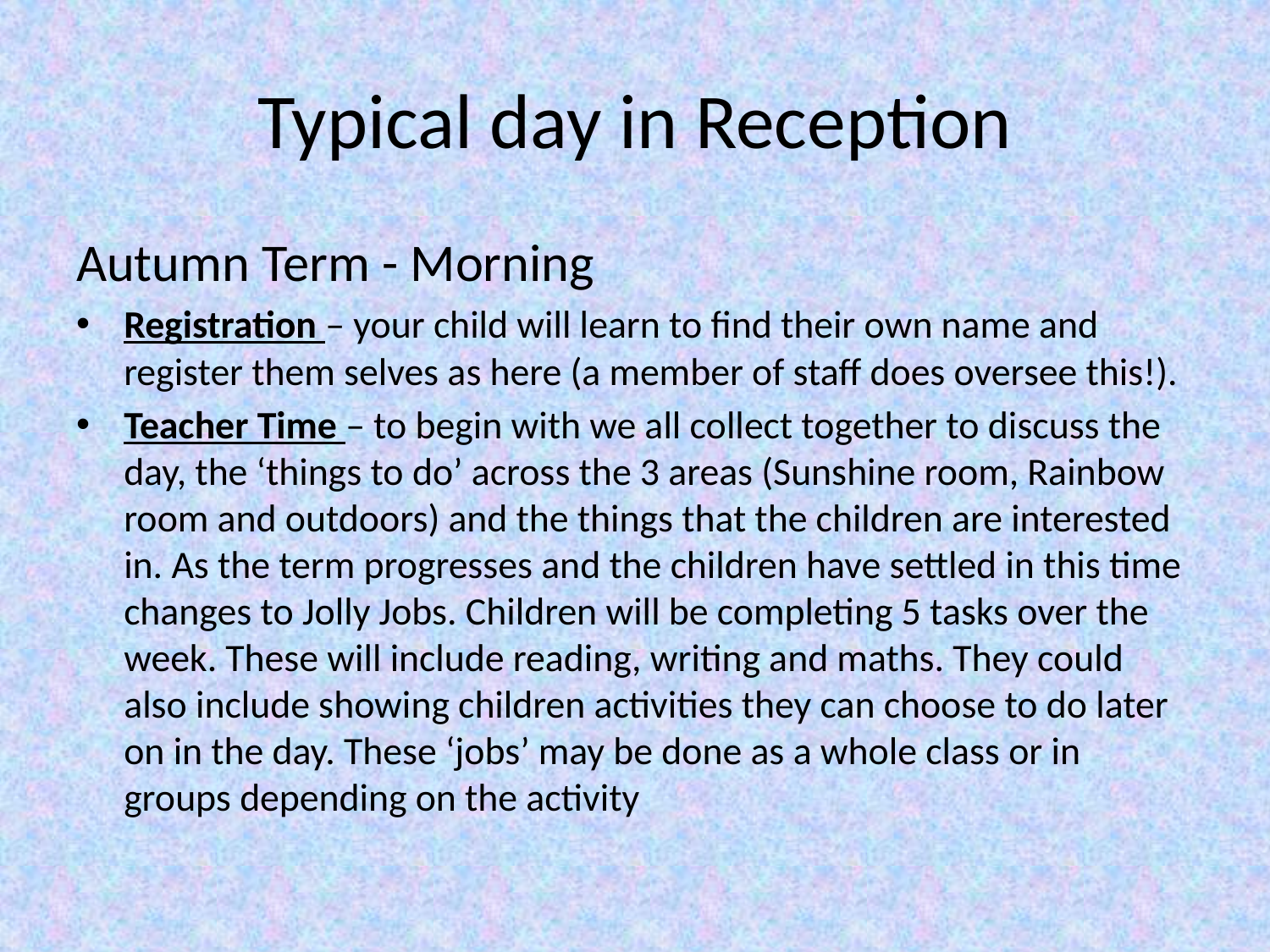

# Typical day in Reception
Autumn Term - Morning
Registration – your child will learn to find their own name and register them selves as here (a member of staff does oversee this!).
Teacher Time – to begin with we all collect together to discuss the day, the ‘things to do’ across the 3 areas (Sunshine room, Rainbow room and outdoors) and the things that the children are interested in. As the term progresses and the children have settled in this time changes to Jolly Jobs. Children will be completing 5 tasks over the week. These will include reading, writing and maths. They could also include showing children activities they can choose to do later on in the day. These ‘jobs’ may be done as a whole class or in groups depending on the activity